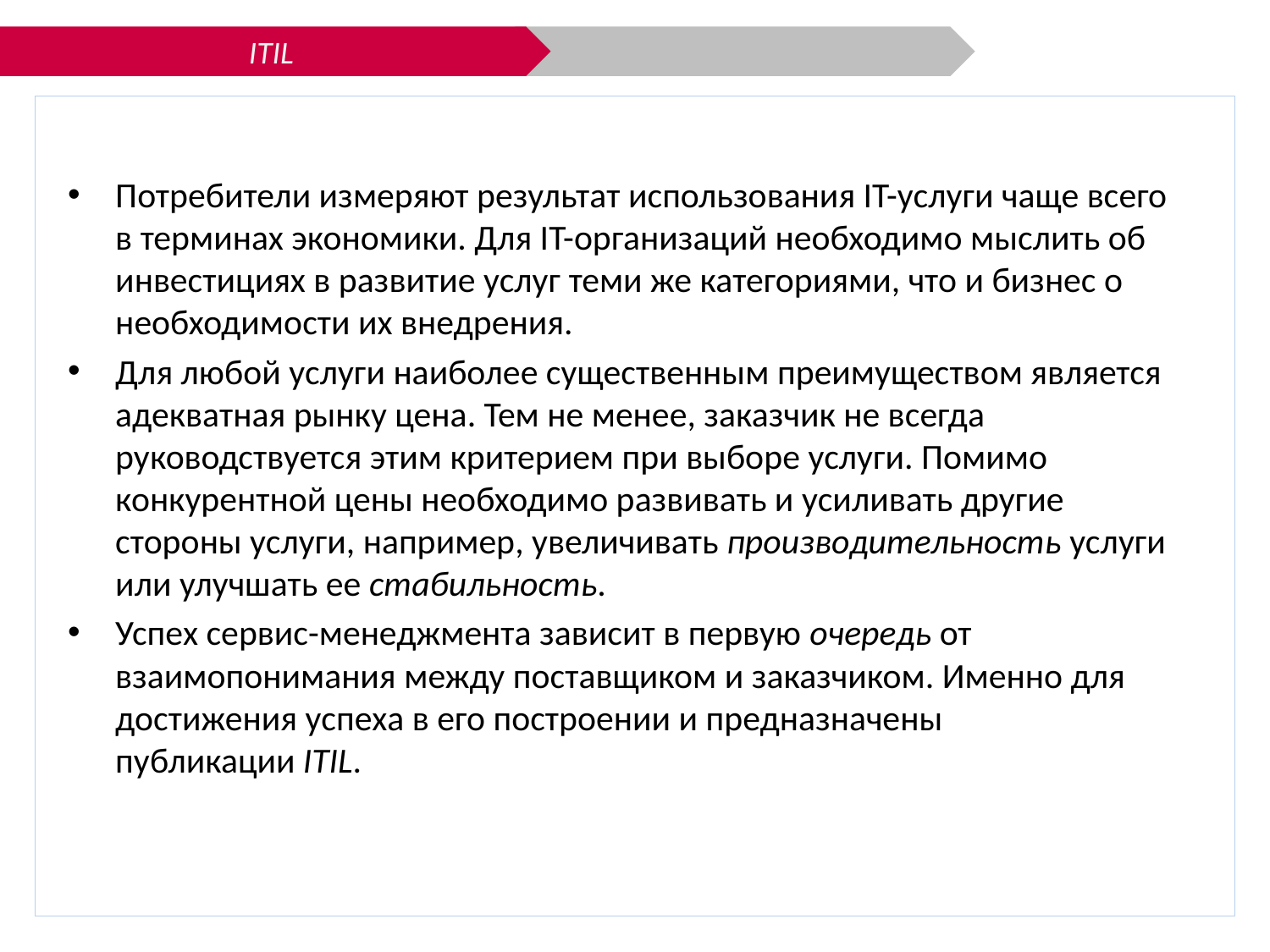

ITIL

Потребители измеряют результат использования IT-услуги чаще всего в терминах экономики. Для IT-организаций необходимо мыслить об инвестициях в развитие услуг теми же категориями, что и бизнес о необходимости их внедрения.
Для любой услуги наиболее существенным преимуществом является адекватная рынку цена. Тем не менее, заказчик не всегда руководствуется этим критерием при выборе услуги. Помимо конкурентной цены необходимо развивать и усиливать другие стороны услуги, например, увеличивать производительность услуги или улучшать ее стабильность.
Успех сервис-менеджмента зависит в первую очередь от взаимопонимания между поставщиком и заказчиком. Именно для достижения успеха в его построении и предназначены публикации ITIL.